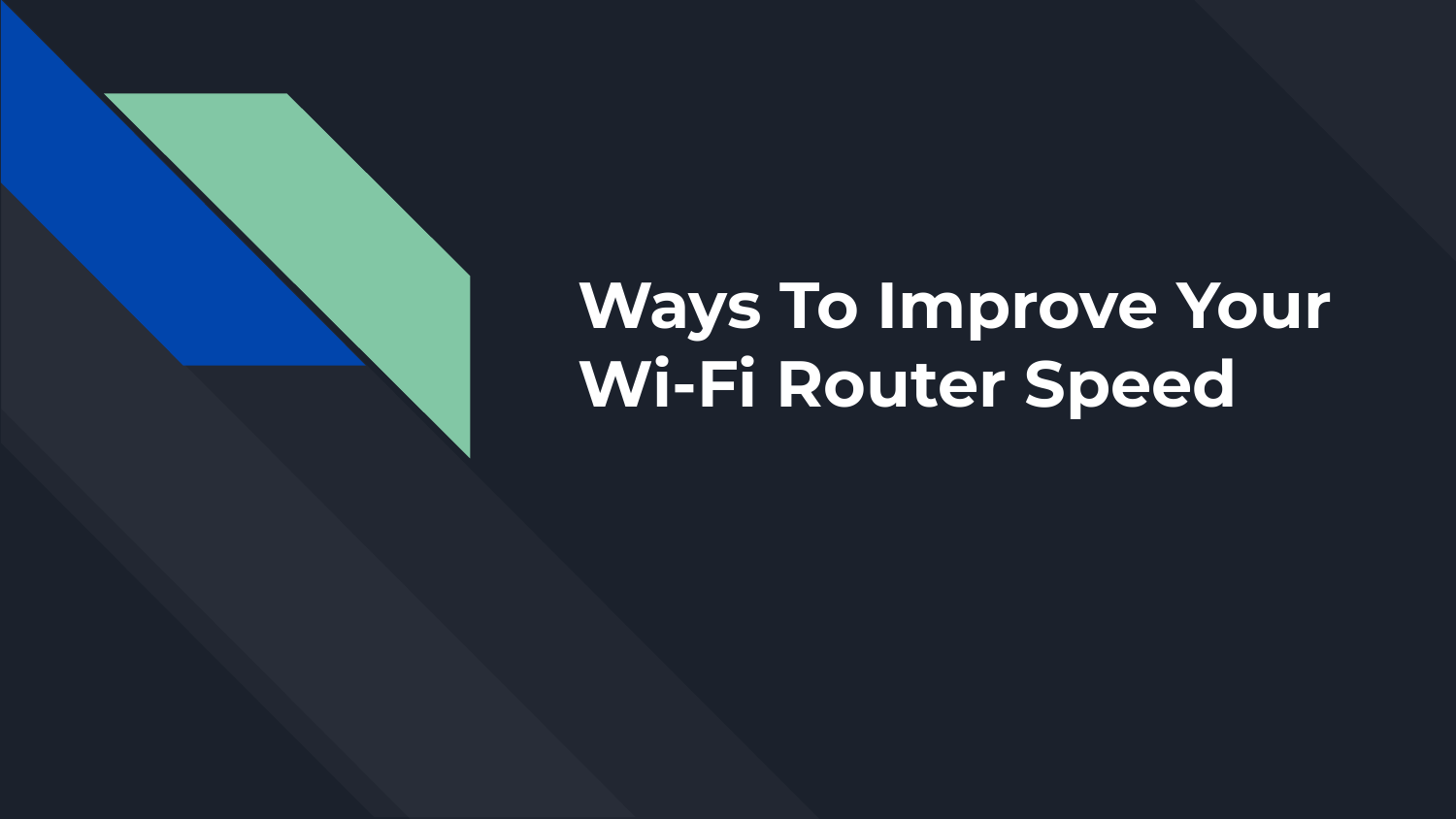

# Ways To Improve Your Wi-Fi Router Speed